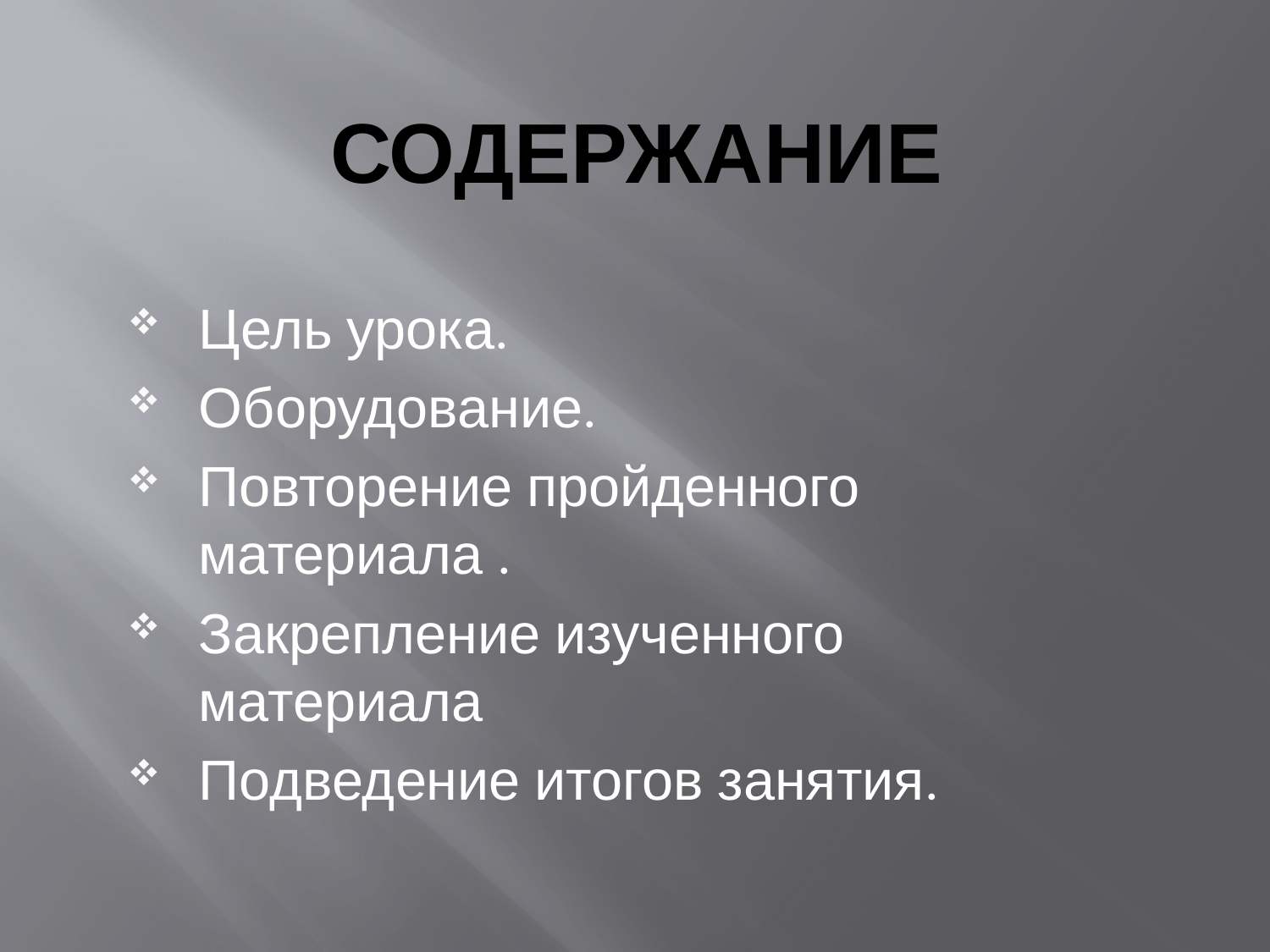

# Содержание
Цель урока.
Оборудование.
Повторение пройденного материала .
Закрепление изученного материала
Подведение итогов занятия.